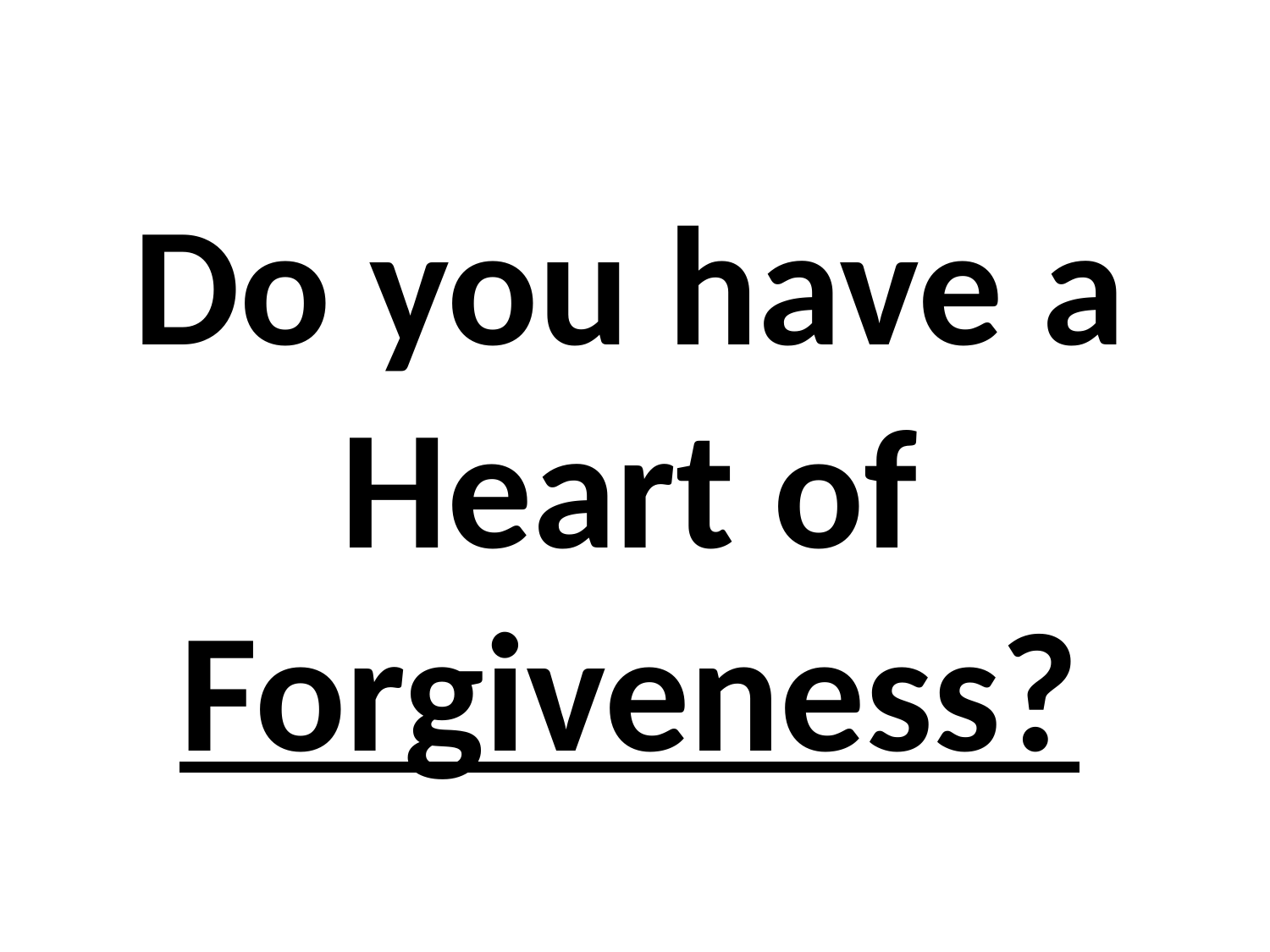

Do you have a
Heart of Forgiveness?